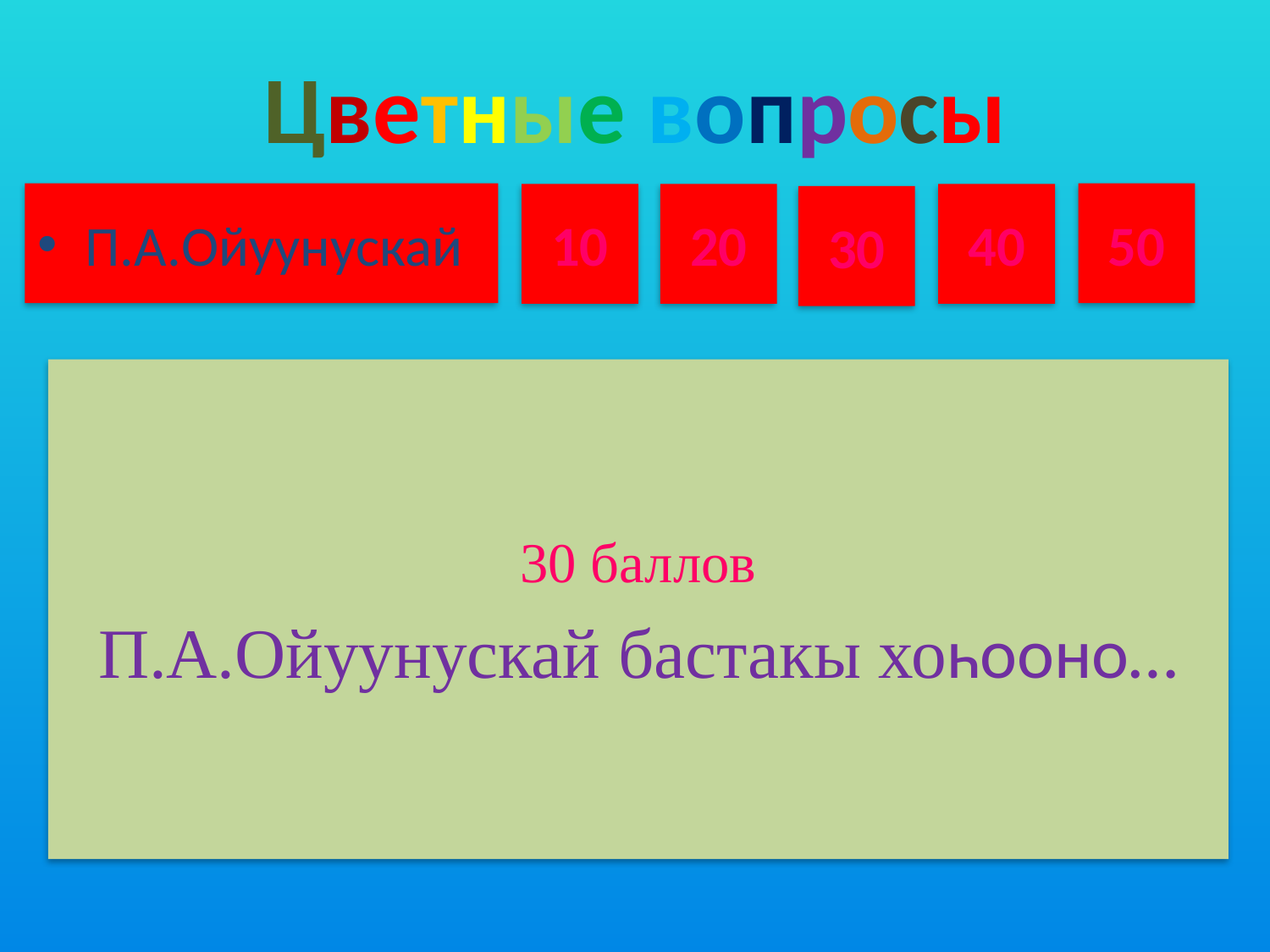

# Цветные вопросы
П.А.Ойуунускай
50
10
20
40
30
30 баллов
П.А.Ойуунускай бастакы хоһооно…